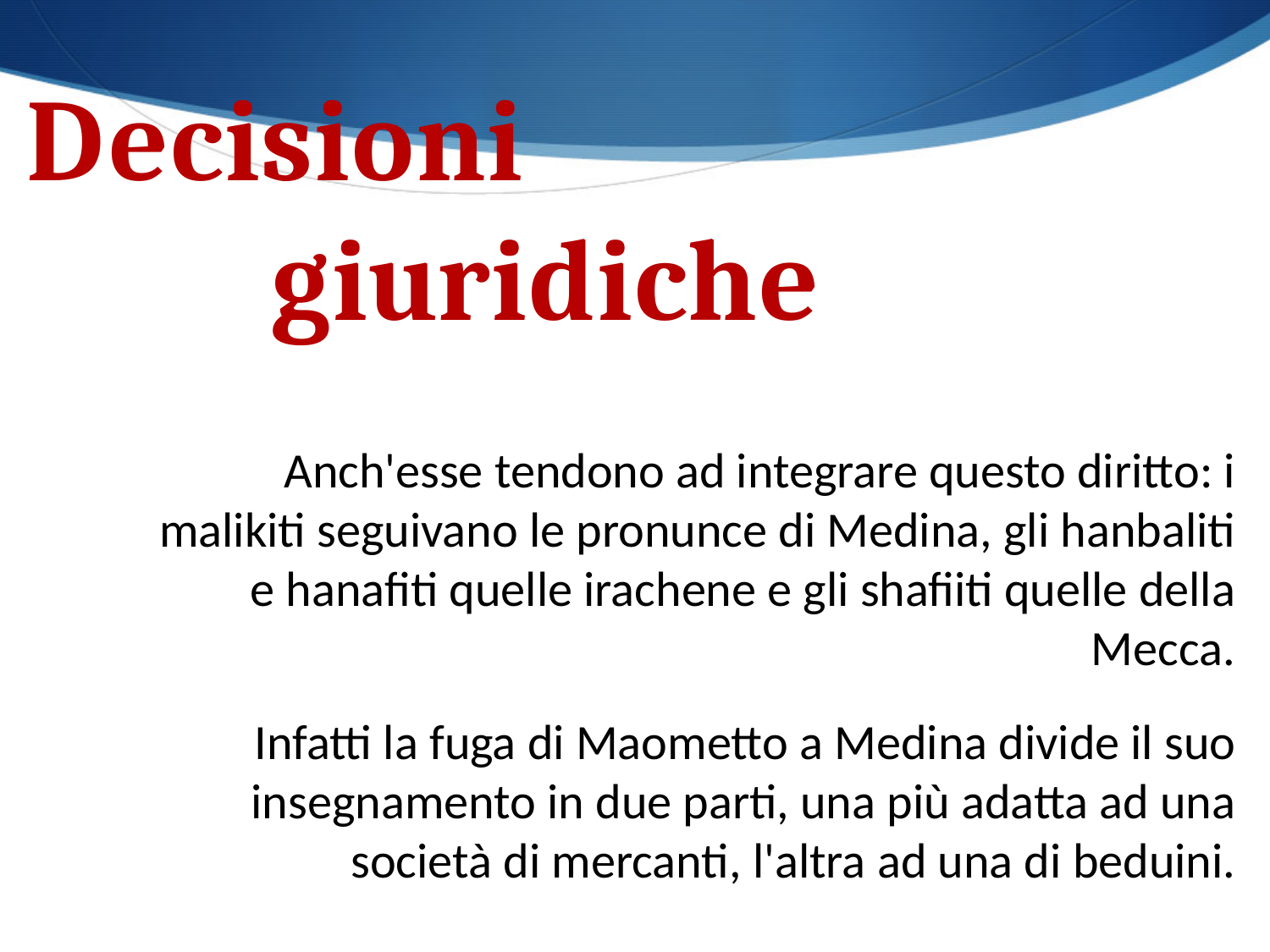

Decisioni
          giuridiche
Anch'esse tendono ad integrare questo diritto: i malikiti seguivano le pronunce di Medina, gli hanbaliti e hanafiti quelle irachene e gli shafiiti quelle della Mecca.
Infatti la fuga di Maometto a Medina divide il suo insegnamento in due parti, una più adatta ad una società di mercanti, l'altra ad una di beduini.